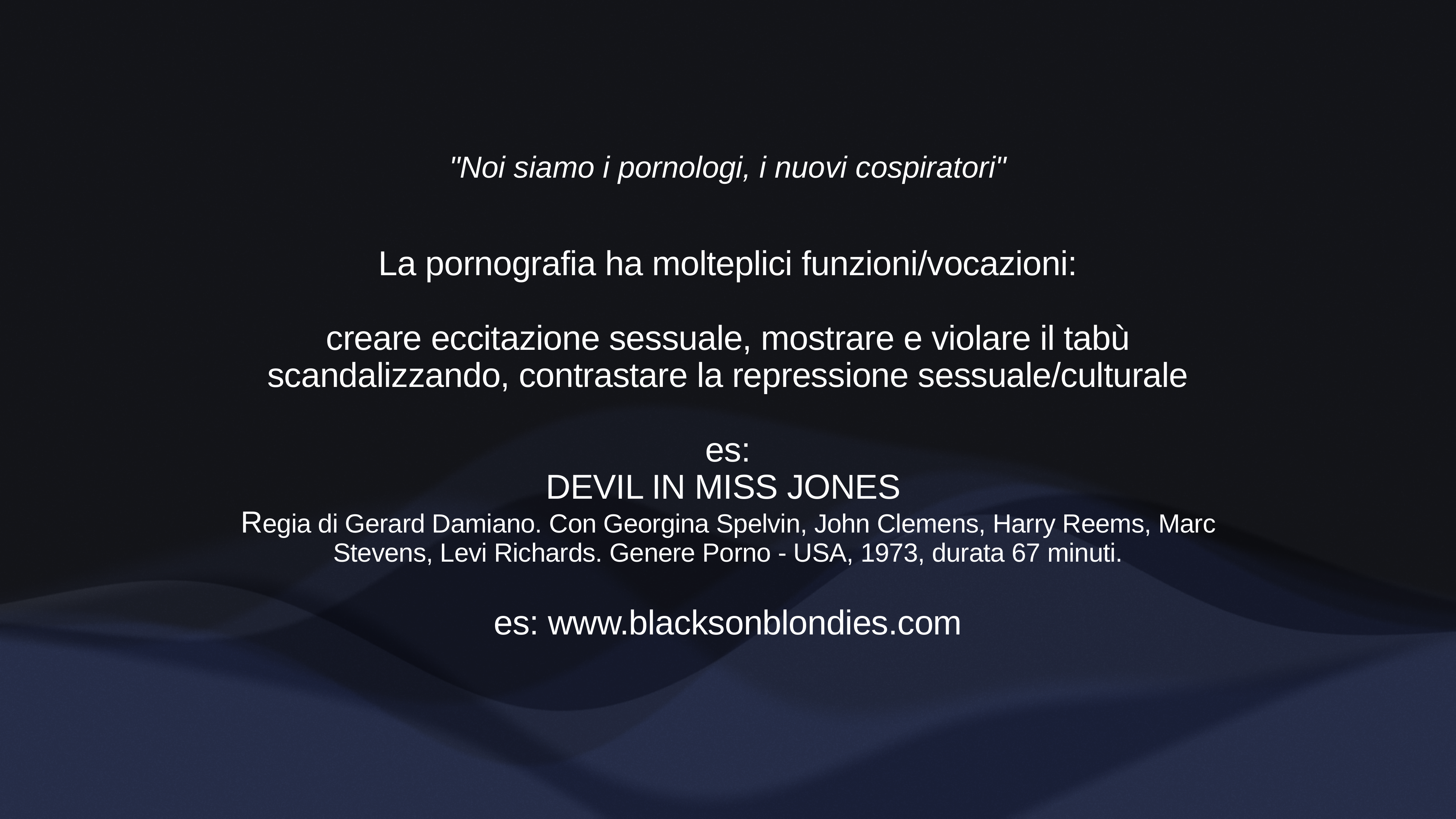

"Noi siamo i pornologi, i nuovi cospiratori"
La pornografia ha molteplici funzioni/vocazioni:

creare eccitazione sessuale, mostrare e violare il tabù scandalizzando, contrastare la repressione sessuale/culturale

es:
DEVIL IN MISS JONES
Regia di Gerard Damiano. Con Georgina Spelvin, John Clemens, Harry Reems, Marc Stevens, Levi Richards. Genere Porno - USA, 1973, durata 67 minuti.

es: www.blacksonblondies.com